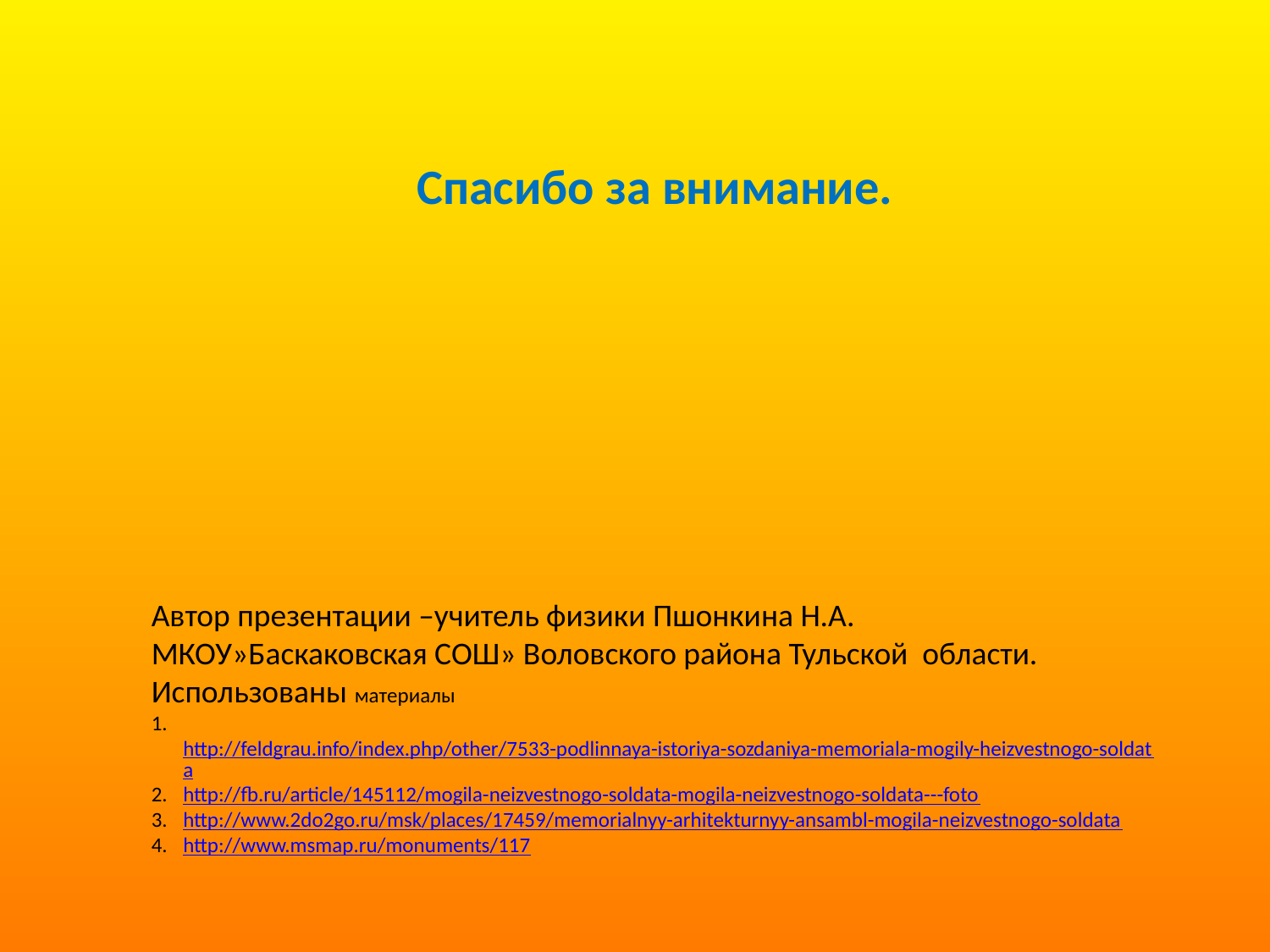

Спасибо за внимание.

Автор презентации –учитель физики Пшонкина Н.А.
МКОУ»Баскаковская СОШ» Воловского района Тульской  области.
Использованы материалы
 http://feldgrau.info/index.php/other/7533-podlinnaya-istoriya-sozdaniya-memoriala-mogily-heizvestnogo-soldata
http://fb.ru/article/145112/mogila-neizvestnogo-soldata-mogila-neizvestnogo-soldata---foto
http://www.2do2go.ru/msk/places/17459/memorialnyy-arhitekturnyy-ansambl-mogila-neizvestnogo-soldata
http://www.msmap.ru/monuments/117